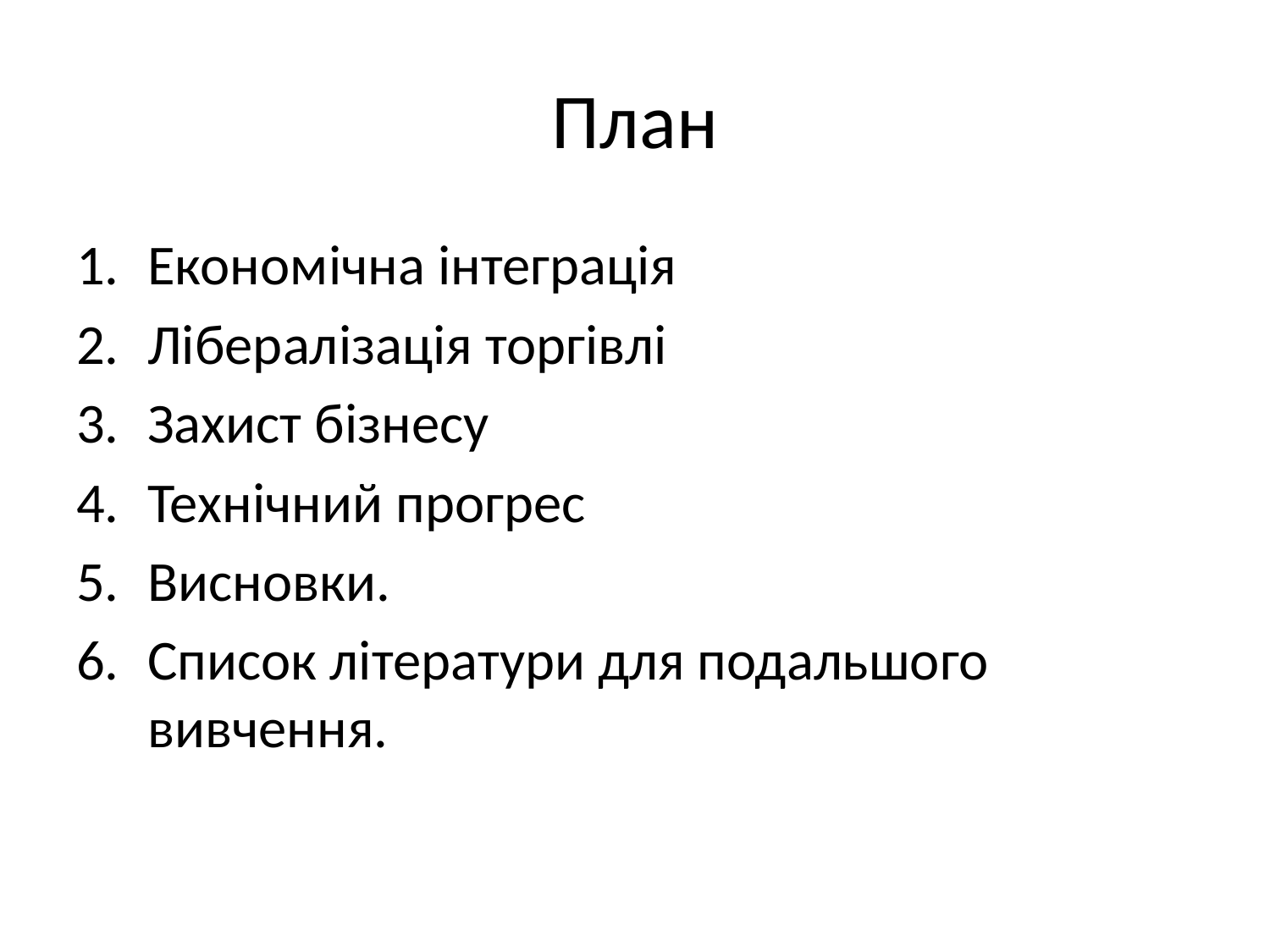

# План
Економічна інтеграція
Лібералізація торгівлі
Захист бізнесу
Технічний прогрес
Висновки.
Список літератури для подальшого вивчення.